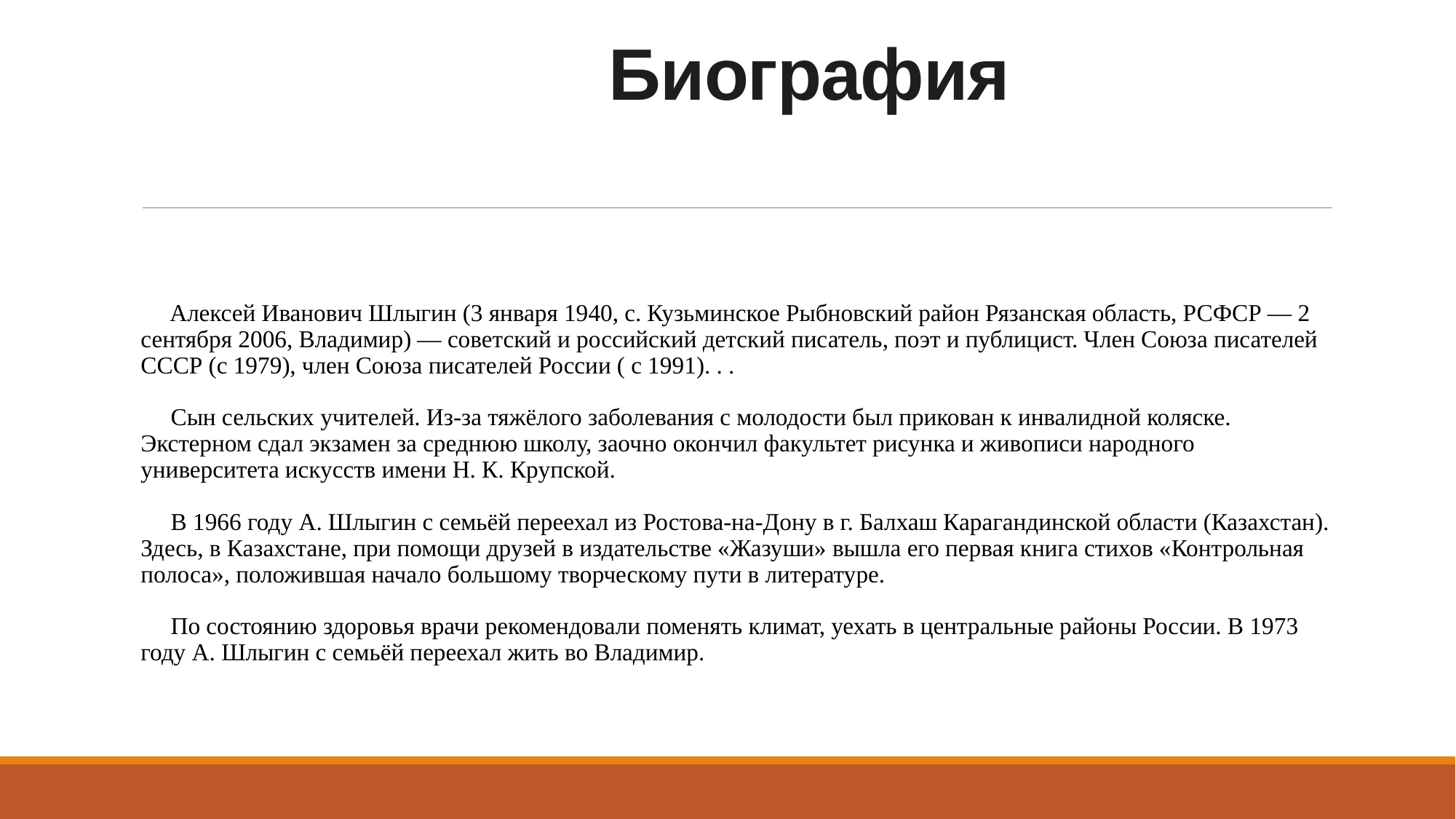

# Биография
 
 
     Алексей Иванович Шлыгин (3 января 1940, с. Кузьминское Рыбновский район Рязанская область, РСФСР — 2 сентября 2006, Владимир) — советский и российский детский писатель, поэт и публицист. Член Союза писателей СССР (с 1979), член Союза писателей России ( с 1991). . .
     Сын сельских учителей. Из-за тяжёлого заболевания с молодости был прикован к инвалидной коляске. Экстерном сдал экзамен за среднюю школу, заочно окончил факультет рисунка и живописи народного университета искусств имени Н. К. Крупской.
     В 1966 году А. Шлыгин с семьёй переехал из Ростова-на-Дону в г. Балхаш Карагандинской области (Казахстан). Здесь, в Казахстане, при помощи друзей в издательстве «Жазуши» вышла его первая книга стихов «Контрольная полоса», положившая начало большому творческому пути в литературе.
     По состоянию здоровья врачи рекомендовали поменять климат, уехать в центральные районы России. В 1973 году А. Шлыгин с семьёй переехал жить во Владимир.